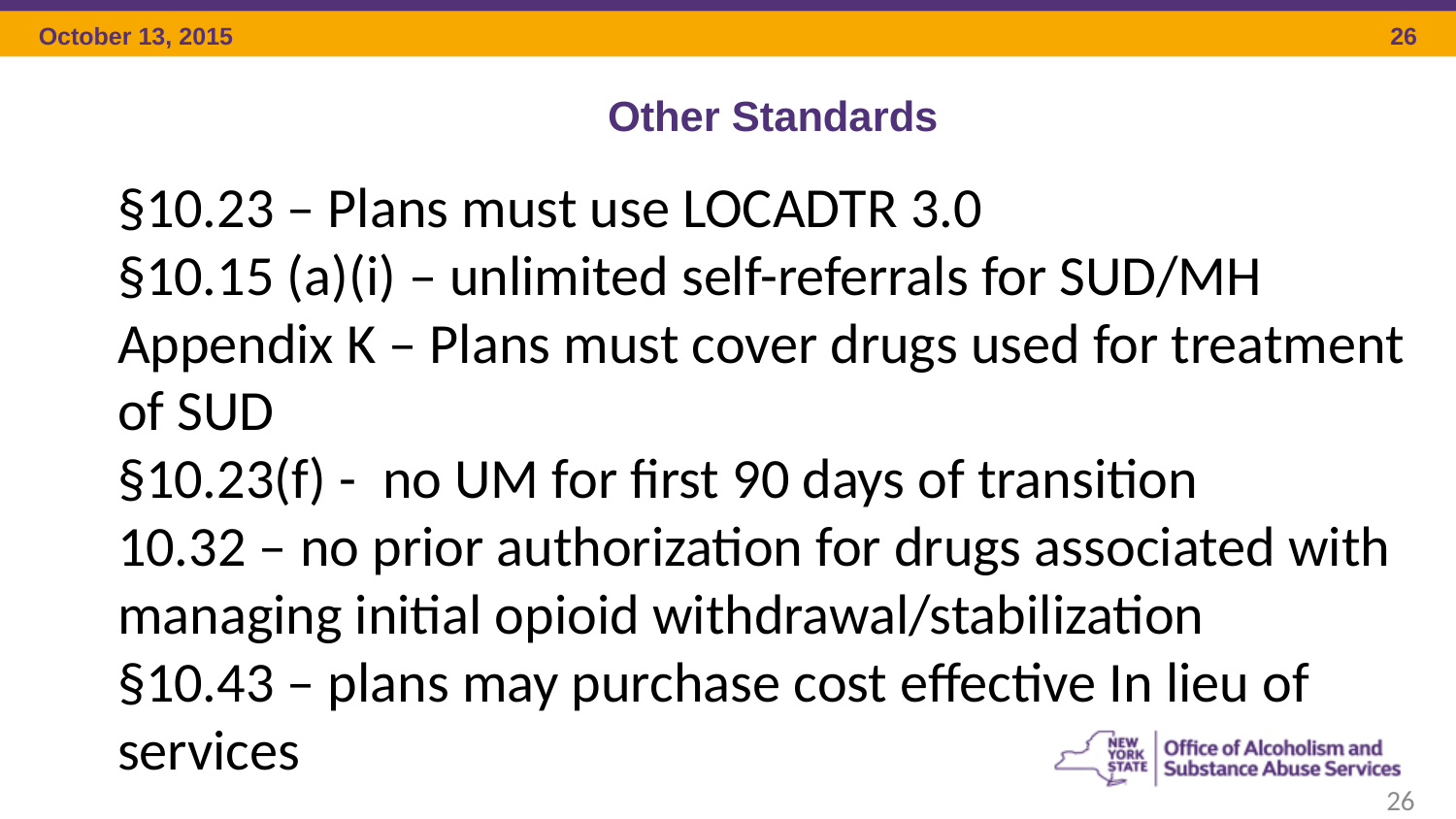

Other Standards
§10.23 – Plans must use LOCADTR 3.0
§10.15 (a)(i) – unlimited self-referrals for SUD/MH
Appendix K – Plans must cover drugs used for treatment of SUD
§10.23(f) -  no UM for first 90 days of transition
10.32 – no prior authorization for drugs associated with managing initial opioid withdrawal/stabilization
§10.43 – plans may purchase cost effective In lieu of services

26